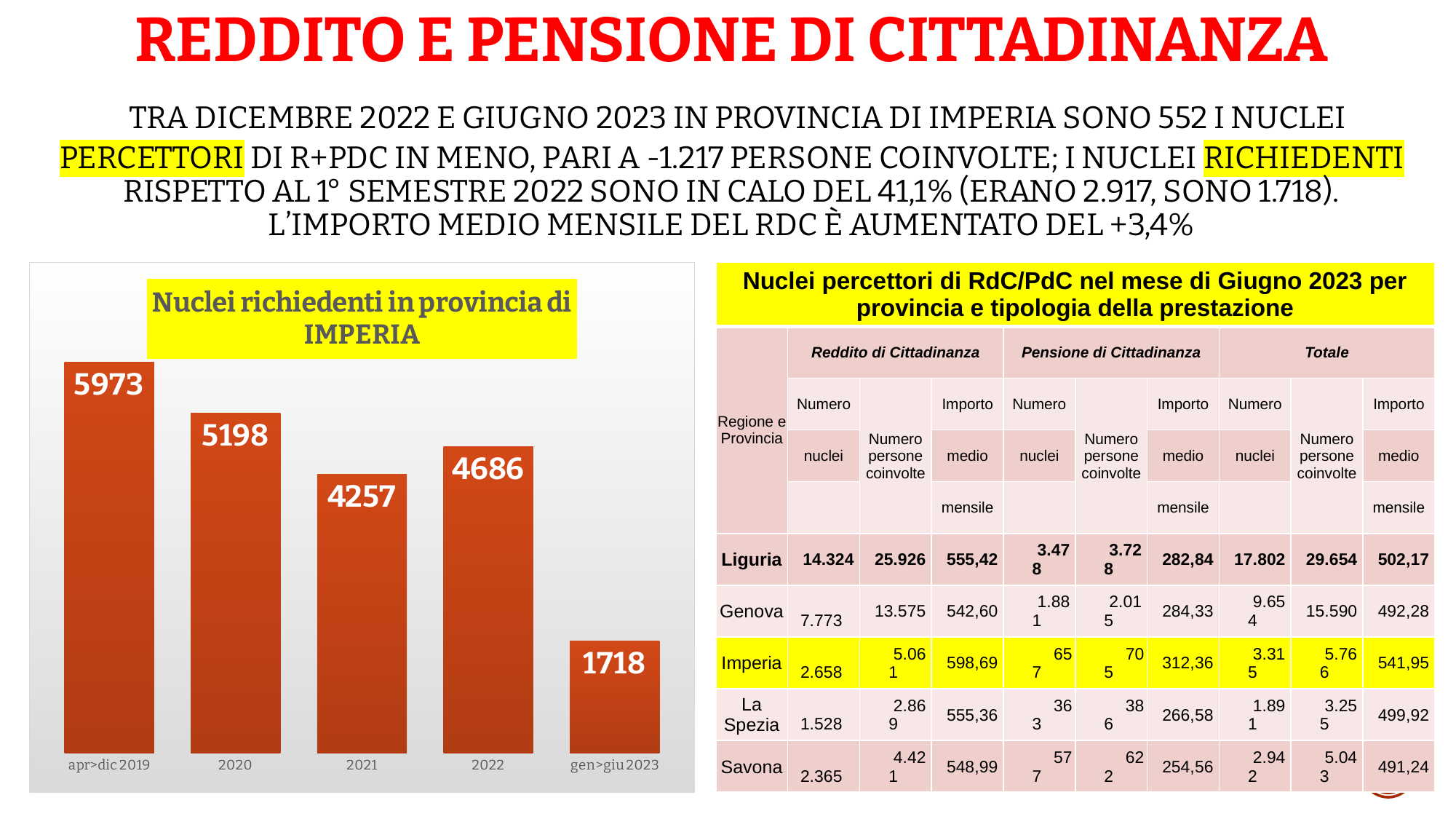

# Reddito e pensione di cittadinanza tra dicembre 2022 e giugno 2023 in provincia di imperia sono 552 i nuclei percettori di R+Pdc in meno, pari a -1.217 persone coinvolte; i nuclei richiedenti rispetto al 1° semestre 2022 sono in calo del 41,1% (erano 2.917, sono 1.718). L’importo medio mensile del rdc è aumentato del +3,4%
| Nuclei percettori di RdC/PdC nel mese di Giugno 2023 per provincia e tipologia della prestazione |  |  |  |  |  |  |  |  |  |
| --- | --- | --- | --- | --- | --- | --- | --- | --- | --- |
| Regione e Provincia | Reddito di Cittadinanza |  |  | Pensione di Cittadinanza |  |  | Totale |  |  |
|  | Numero | Numero persone coinvolte | Importo | Numero | Numero persone coinvolte | Importo | Numero | Numero persone coinvolte | Importo |
|  | nuclei |  | medio | nuclei |  | medio | nuclei |  | medio |
|  |  |  | mensile |  |  | mensile |  |  | mensile |
| Liguria | 14.324 | 25.926 | 555,42 | 3.478 | 3.728 | 282,84 | 17.802 | 29.654 | 502,17 |
| Genova | 7.773 | 13.575 | 542,60 | 1.881 | 2.015 | 284,33 | 9.654 | 15.590 | 492,28 |
| Imperia | 2.658 | 5.061 | 598,69 | 657 | 705 | 312,36 | 3.315 | 5.766 | 541,95 |
| La Spezia | 1.528 | 2.869 | 555,36 | 363 | 386 | 266,58 | 1.891 | 3.255 | 499,92 |
| Savona | 2.365 | 4.421 | 548,99 | 577 | 622 | 254,56 | 2.942 | 5.043 | 491,24 |

### Chart: Nuclei richiedenti in provincia di IMPERIA

| Category | Nuclei richiedenti |
|---|---|
| apr>dic 2019 | 5973.0 |
| 2020 | 5198.0 |
| 2021 | 4257.0 |
| 2022 | 4686.0 |
| gen>giu 2023 | 1718.0 |